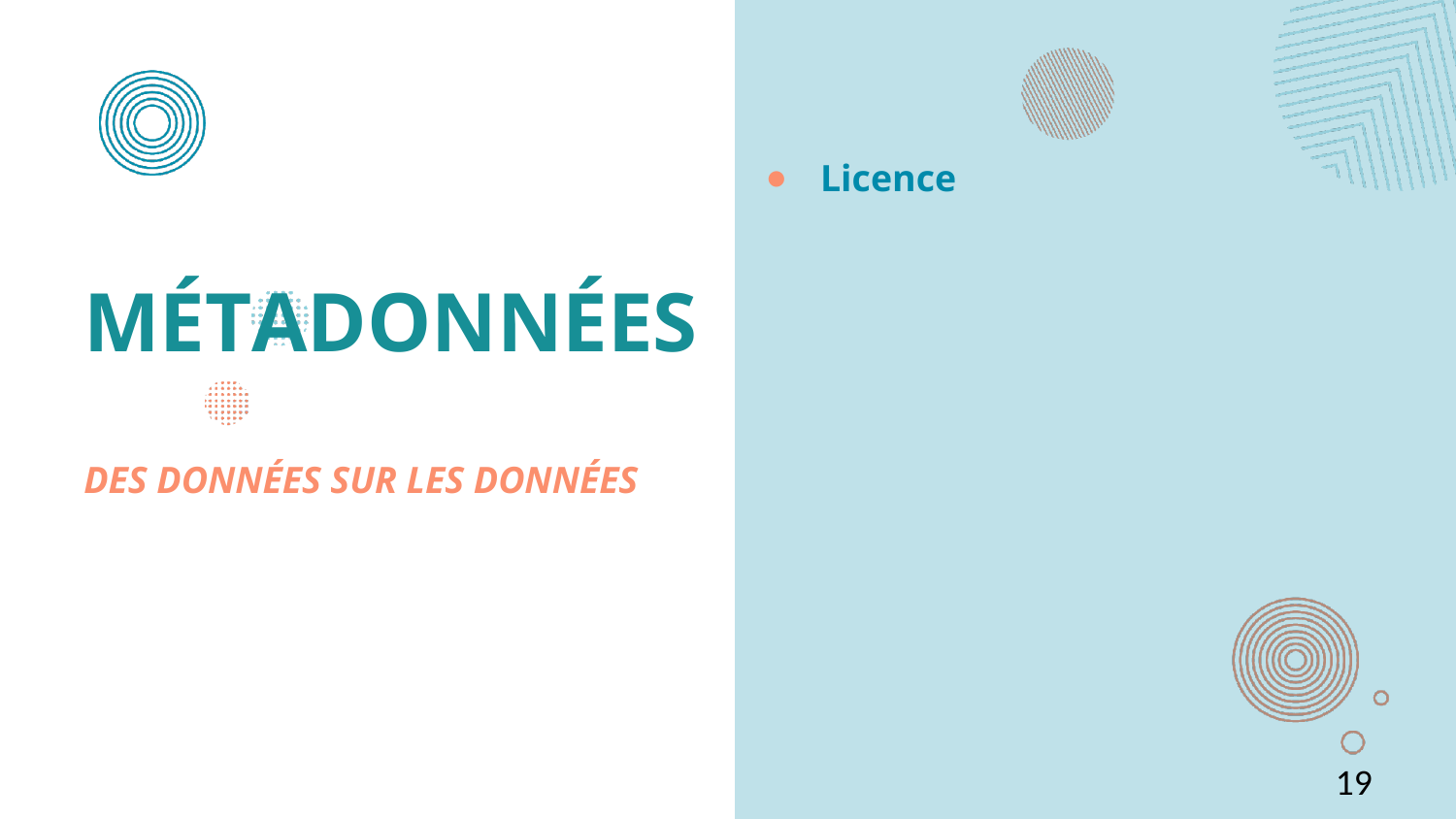

Licence
# MÉTADONNÉES
DES DONNÉES SUR LES DONNÉES
19